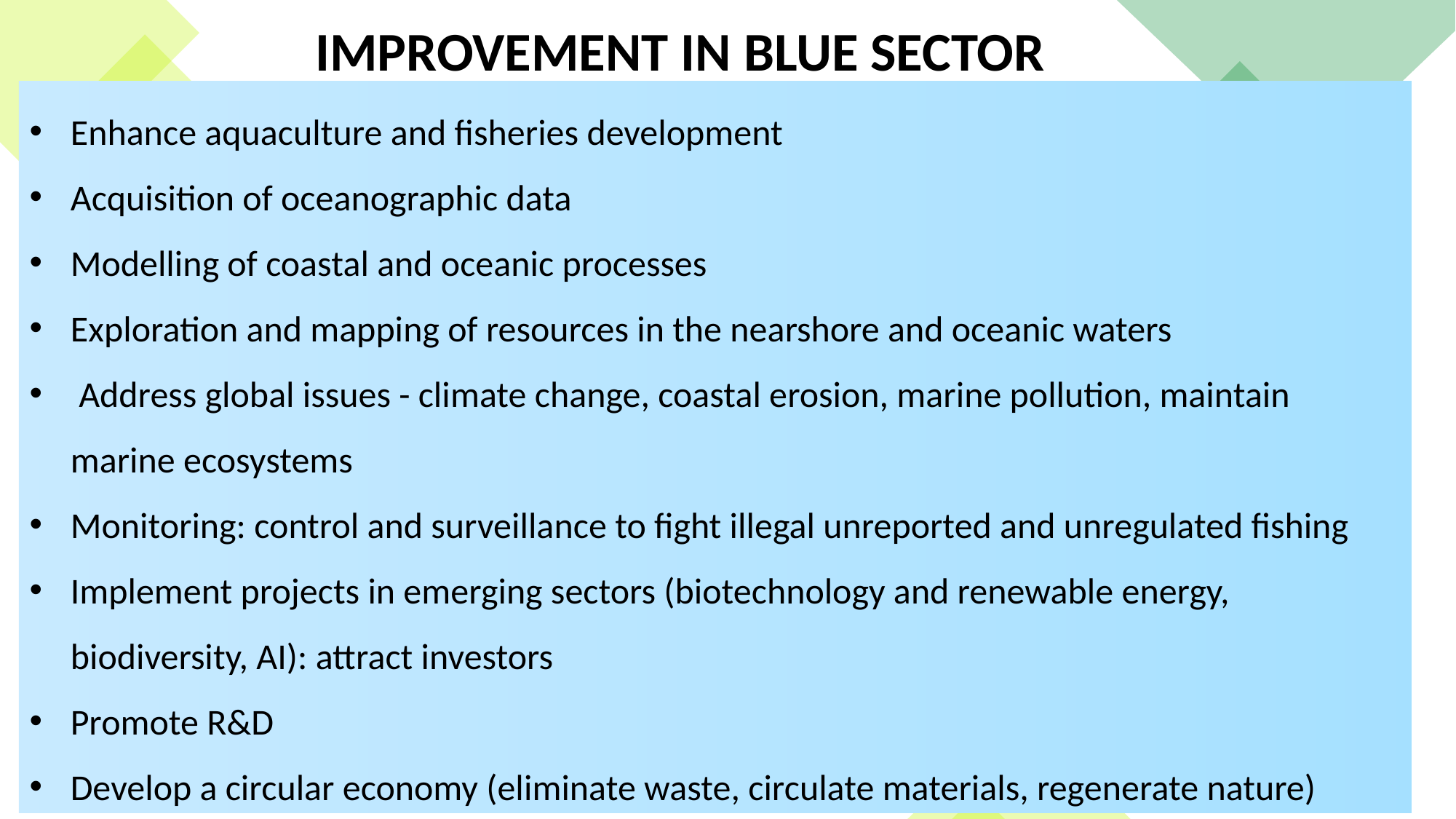

Improvement in blue sector

Enhance aquaculture and fisheries development
Acquisition of oceanographic data
Modelling of coastal and oceanic processes
Exploration and mapping of resources in the nearshore and oceanic waters
 Address global issues - climate change, coastal erosion, marine pollution, maintain  marine ecosystems
Monitoring: control and surveillance to fight illegal unreported and unregulated fishing
Implement projects in emerging sectors (biotechnology and renewable energy, biodiversity, AI): attract investors
Promote R&D
Develop a circular economy (eliminate waste, circulate materials, regenerate nature)

10